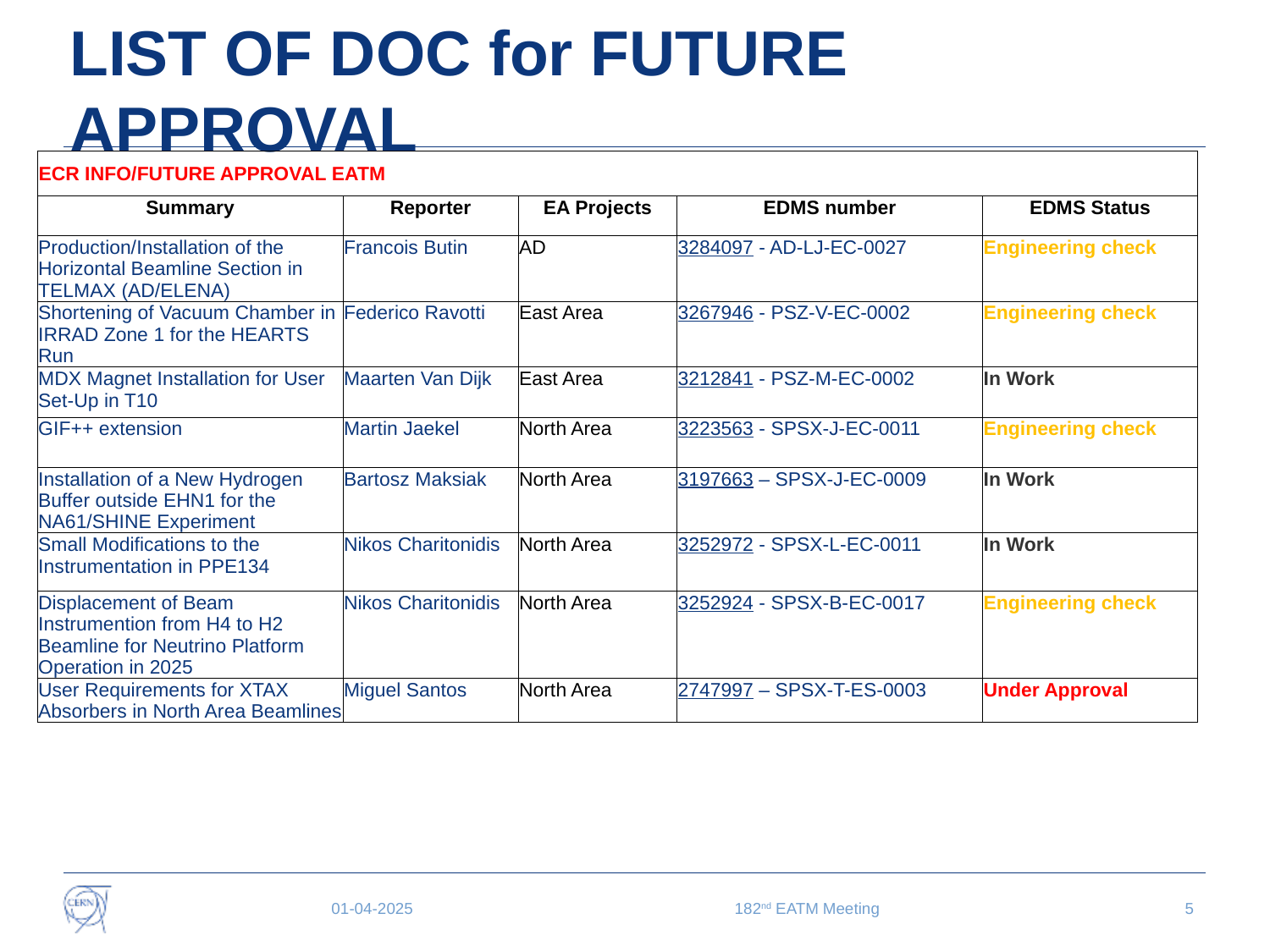

# LIST OF DOC for FUTURE APPROVAL
| ECR INFO/FUTURE APPROVAL EATM |  |  |  |  |
| --- | --- | --- | --- | --- |
| Summary | Reporter | EA Projects | EDMS number | EDMS Status |
| Production/Installation of the Horizontal Beamline Section in TELMAX (AD/ELENA) | Francois Butin | AD | 3284097 - AD-LJ-EC-0027 | Engineering check |
| Shortening of Vacuum Chamber in IRRAD Zone 1 for the HEARTS Run | Federico Ravotti | East Area | 3267946 - PSZ-V-EC-0002 | Engineering check |
| MDX Magnet Installation for User Set-Up in T10 | Maarten Van Dijk | East Area | 3212841 - PSZ-M-EC-0002 | In Work |
| GIF++ extension | Martin Jaekel | North Area | 3223563 - SPSX-J-EC-0011 | Engineering check |
| Installation of a New Hydrogen Buffer outside EHN1 for the NA61/SHINE Experiment | Bartosz Maksiak | North Area | 3197663 – SPSX-J-EC-0009 | In Work |
| Small Modifications to the Instrumentation in PPE134 | Nikos Charitonidis | North Area | 3252972 - SPSX-L-EC-0011 | In Work |
| Displacement of Beam Instrumention from H4 to H2 Beamline for Neutrino Platform Operation in 2025 | Nikos Charitonidis | North Area | 3252924 - SPSX-B-EC-0017 | Engineering check |
| User Requirements for XTAX Absorbers in North Area Beamlines | Miguel Santos | North Area | 2747997 – SPSX-T-ES-0003 | Under Approval |
01-04-2025
182nd EATM Meeting
5